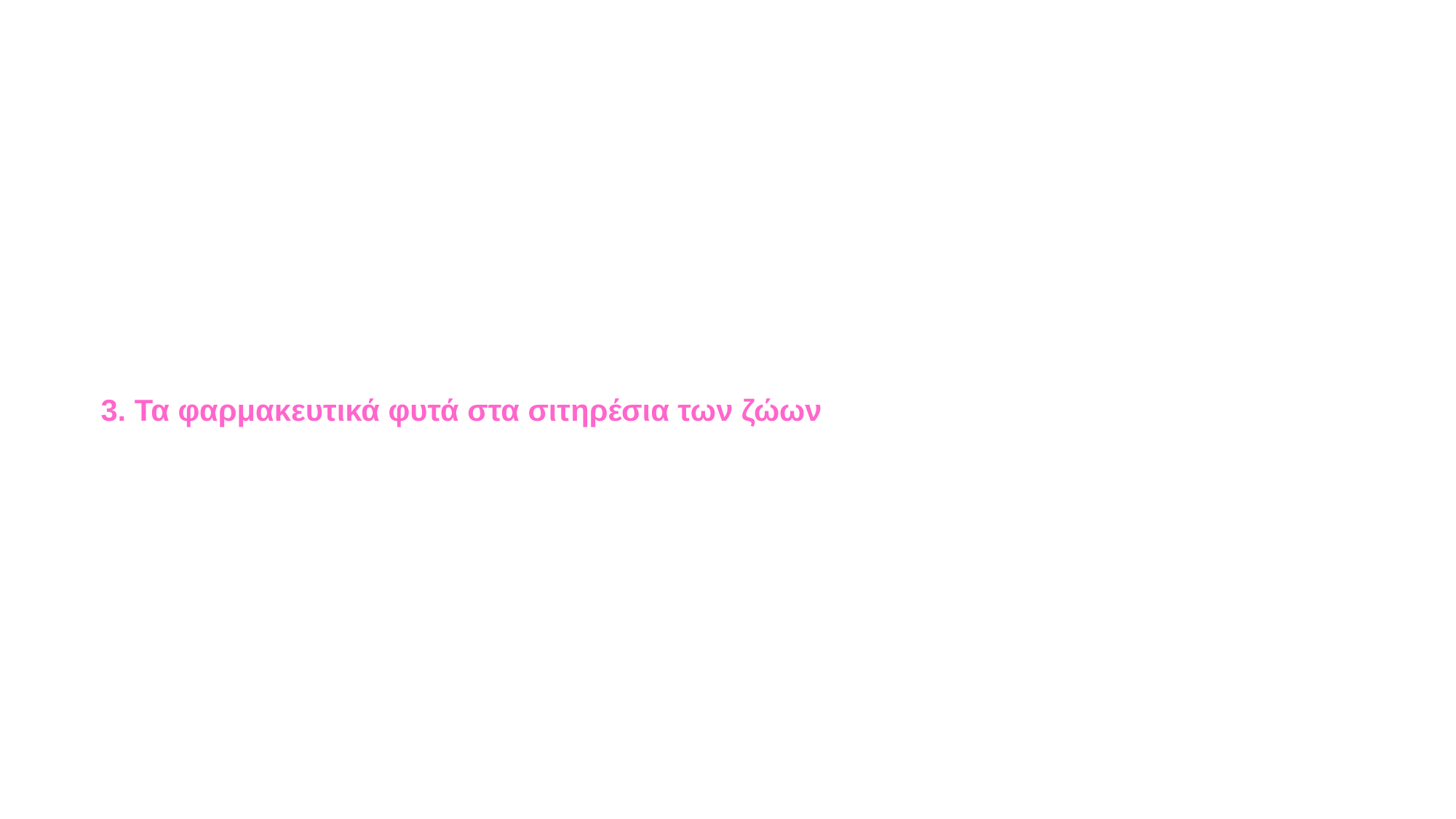

3. Τα φαρμακευτικά φυτά στα σιτηρέσια των ζώων